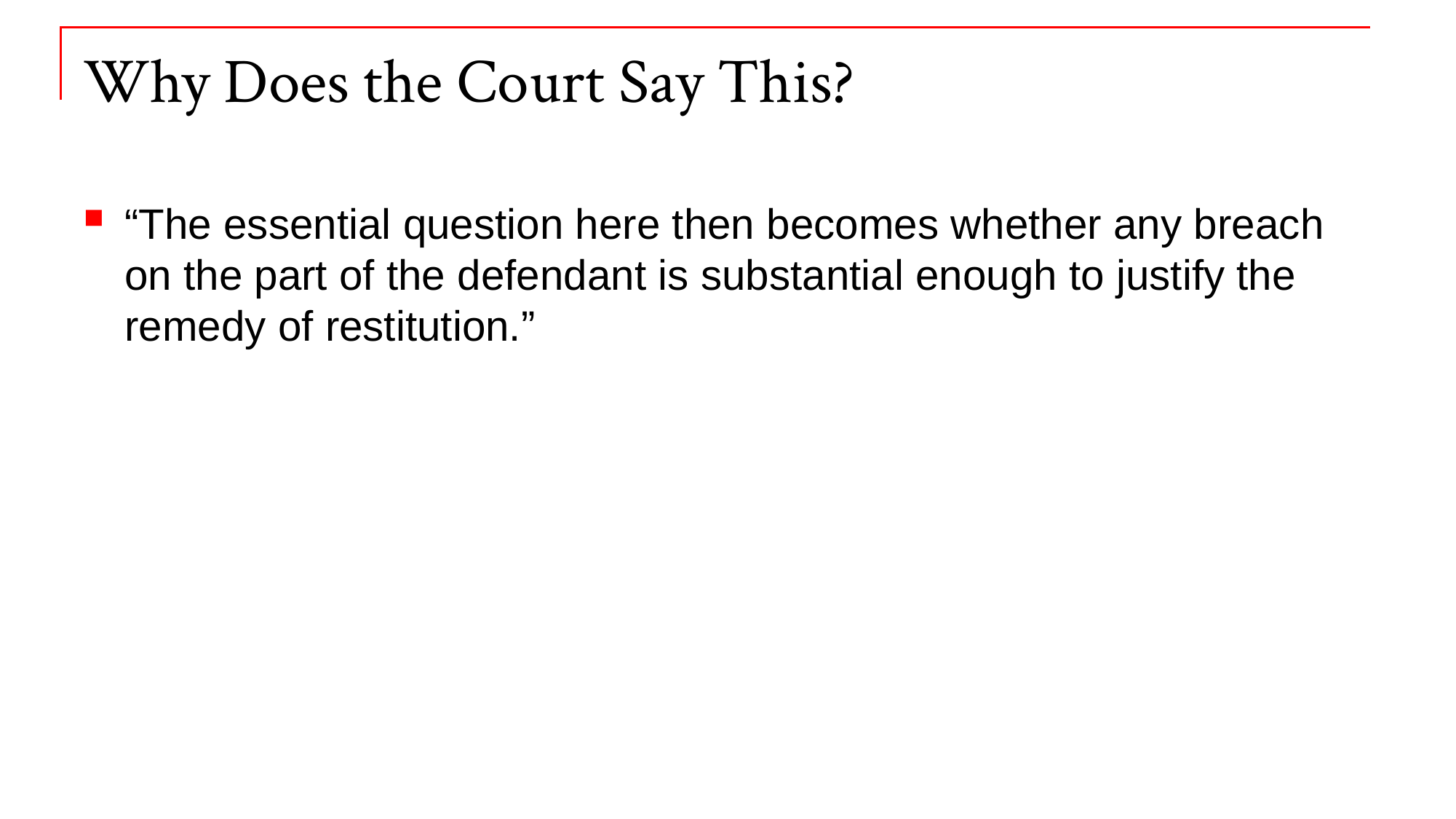

# Why Does the Court Say This?
“The essential question here then becomes whether any breach on the part of the defendant is substantial enough to justify the remedy of restitution.”